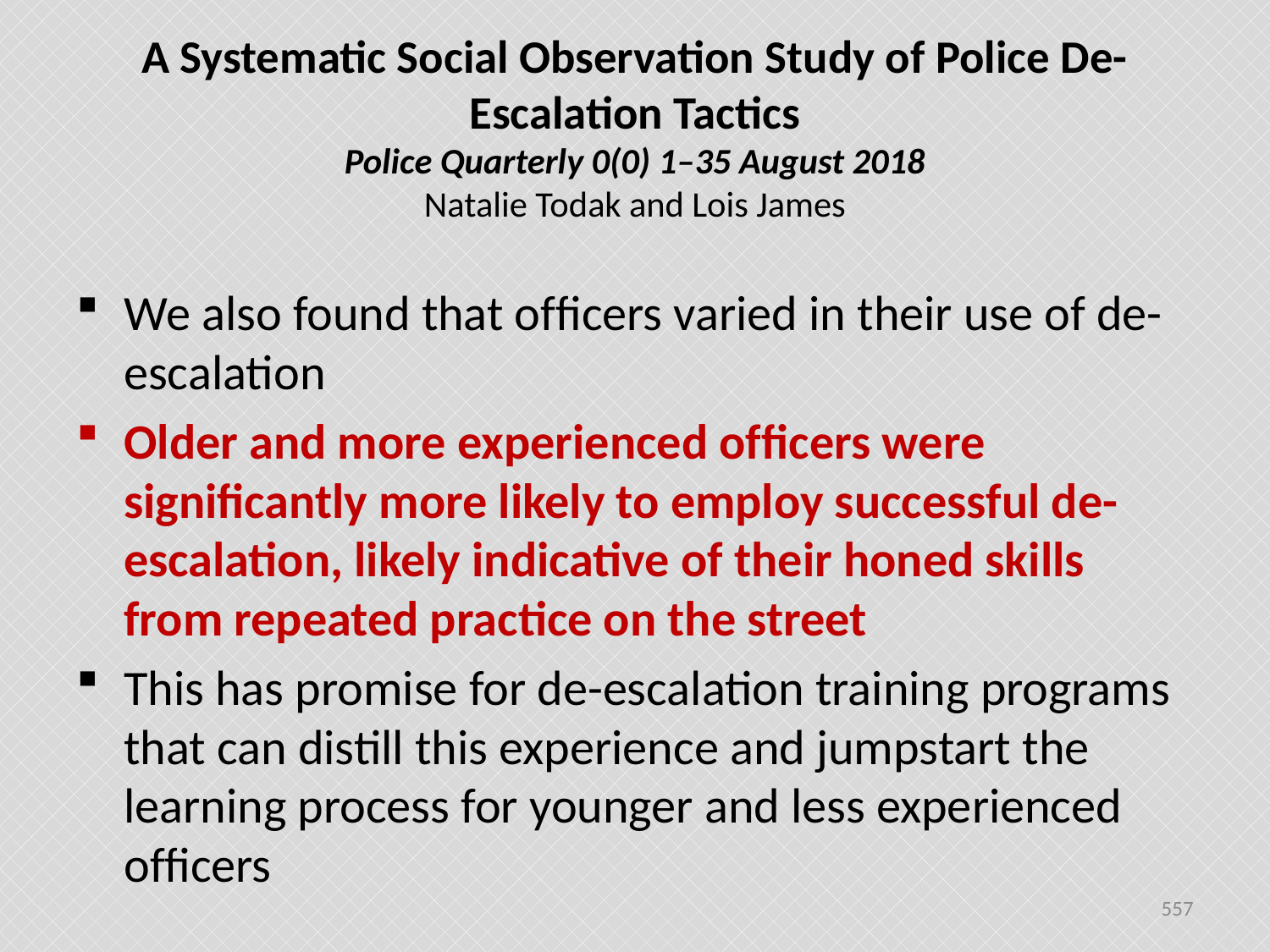

# A Systematic Social Observation Study of Police De-Escalation Tactics Police Quarterly 0(0) 1–35 August 2018 Natalie Todak and Lois James
We also found that ofﬁcers varied in their use of de-escalation
Older and more experienced ofﬁcers were signiﬁcantly more likely to employ successful de-escalation, likely indicative of their honed skills from repeated practice on the street
This has promise for de-escalation training programs that can distill this experience and jumpstart the learning process for younger and less experienced ofﬁcers
557